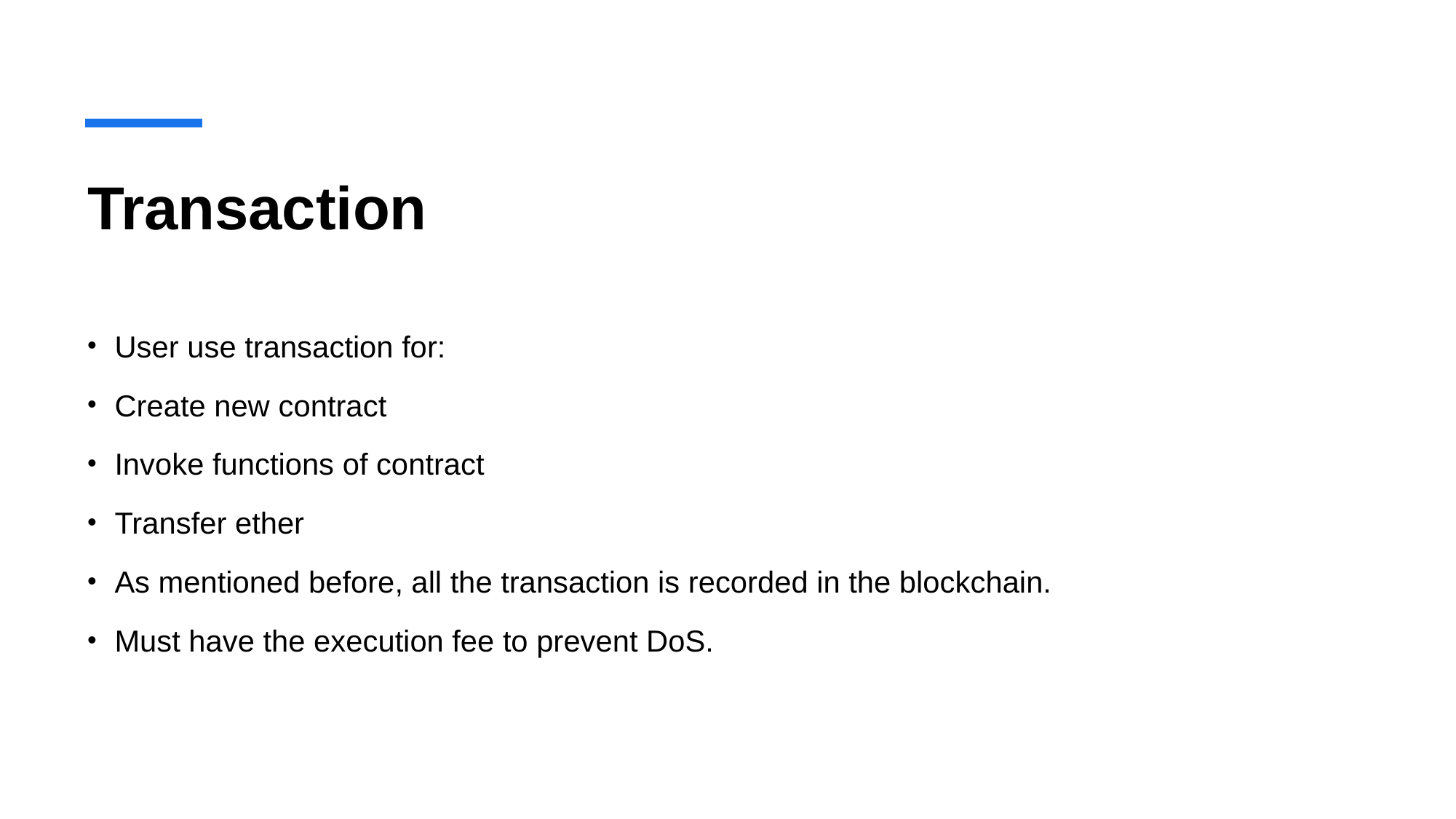

# Transaction
User use transaction for:
Create new contract
Invoke functions of contract
Transfer ether
As mentioned before, all the transaction is recorded in the blockchain.
Must have the execution fee to prevent DoS.